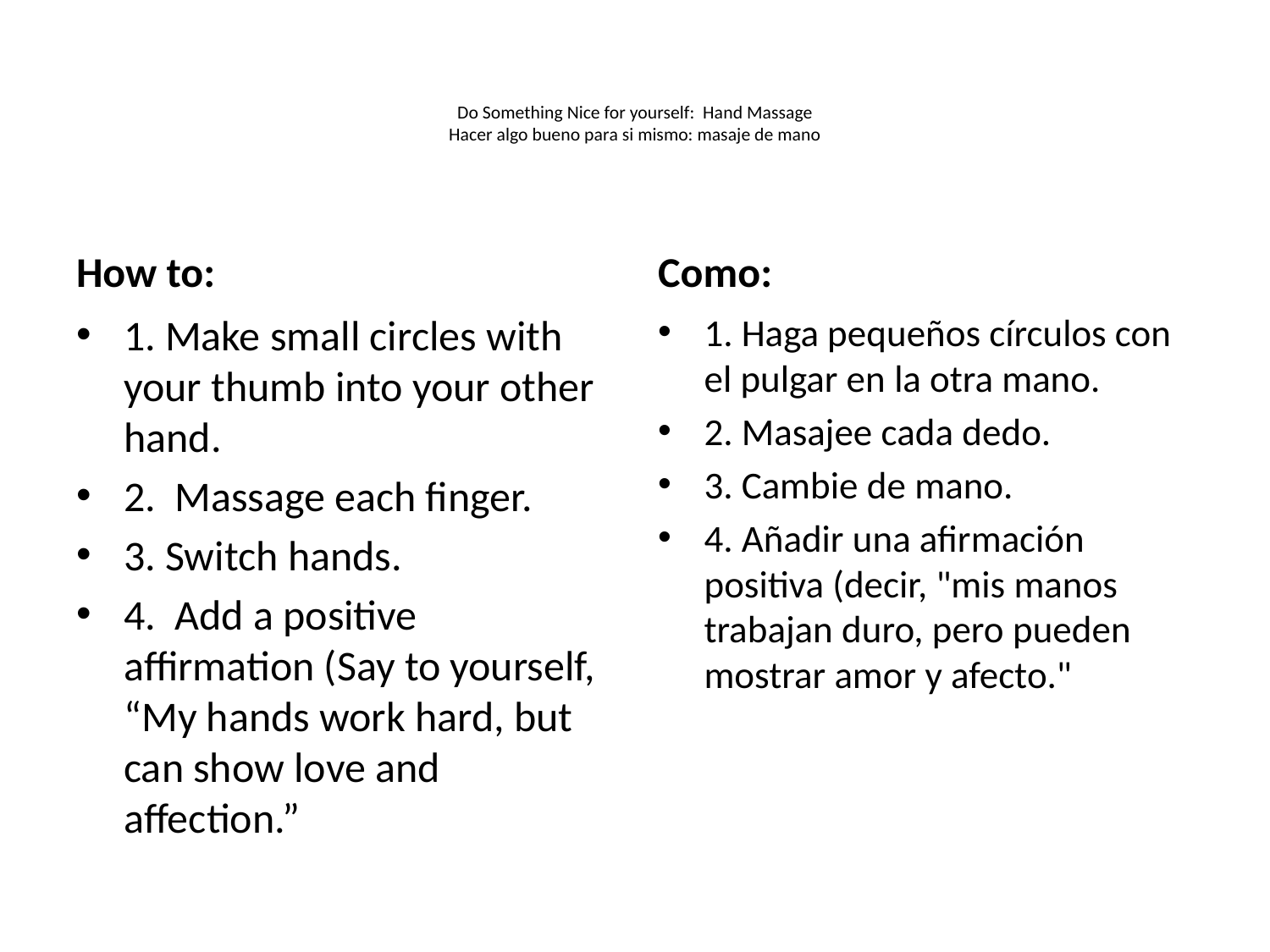

# Do Something Nice for yourself:  Hand Massage Hacer algo bueno para si mismo: masaje de mano
How to:
Como:
1. Make small circles with your thumb into your other hand.
2.  Massage each finger.
3. Switch hands.
4.  Add a positive affirmation (Say to yourself,  “My hands work hard, but can show love and affection.”
1. Haga pequeños círculos con el pulgar en la otra mano.
2. Masajee cada dedo.
3. Cambie de mano.
4. Añadir una afirmación positiva (decir, "mis manos trabajan duro, pero pueden mostrar amor y afecto."